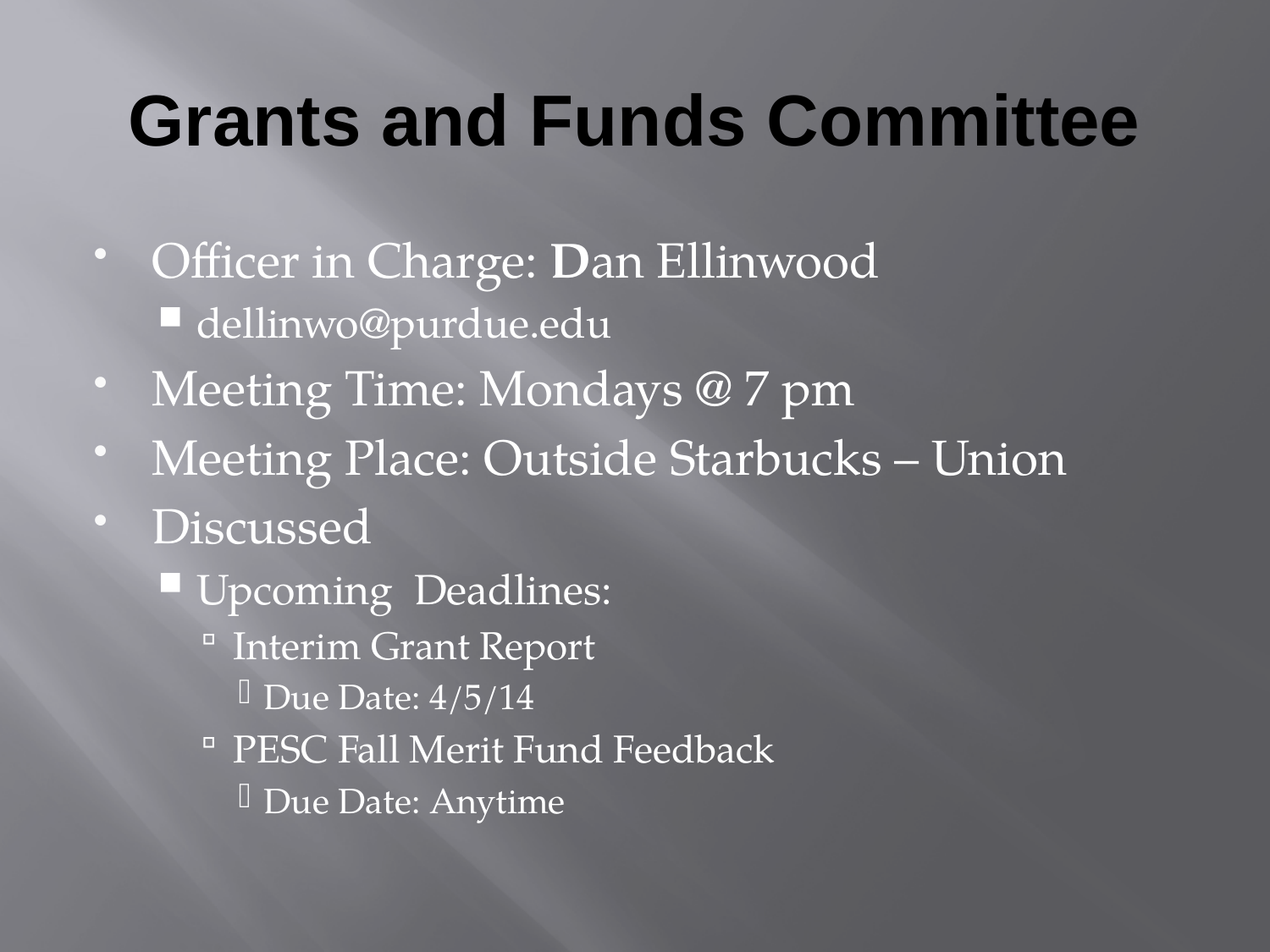

# Grants and Funds Committee
Officer in Charge: Dan Ellinwood
dellinwo@purdue.edu
Meeting Time: Mondays @ 7 pm
Meeting Place: Outside Starbucks – Union
Discussed
Upcoming  Deadlines:
Interim Grant Report
Due Date: 4/5/14
PESC Fall Merit Fund Feedback
Due Date: Anytime